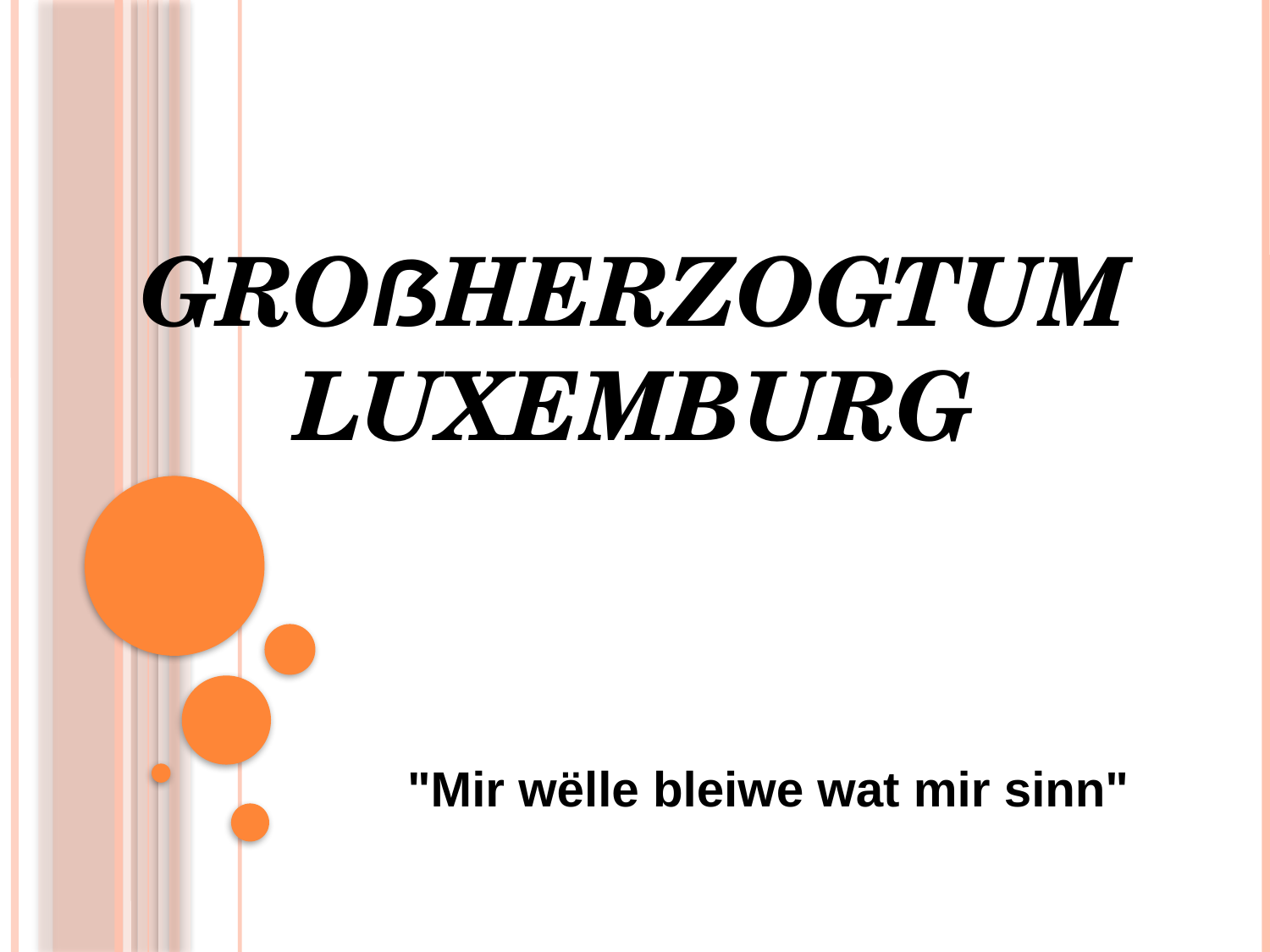

# Großherzogtum Luxemburg
"Mir wëlle bleiwe wat mir sinn"